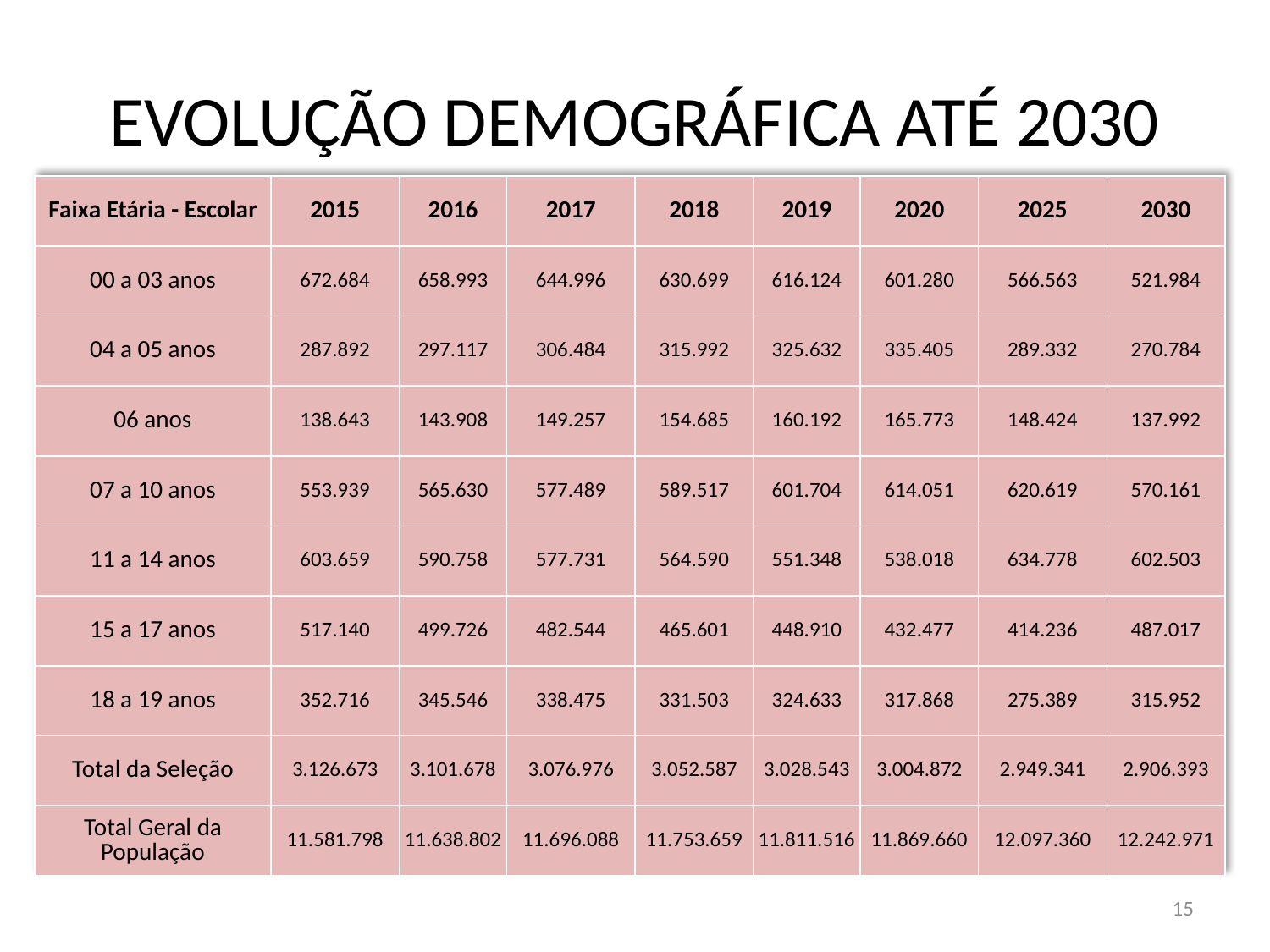

# EVOLUÇÃO DEMOGRÁFICA ATÉ 2030
| Faixa Etária - Escolar | 2015 | 2016 | 2017 | 2018 | 2019 | 2020 | 2025 | 2030 |
| --- | --- | --- | --- | --- | --- | --- | --- | --- |
| 00 a 03 anos | 672.684 | 658.993 | 644.996 | 630.699 | 616.124 | 601.280 | 566.563 | 521.984 |
| 04 a 05 anos | 287.892 | 297.117 | 306.484 | 315.992 | 325.632 | 335.405 | 289.332 | 270.784 |
| 06 anos | 138.643 | 143.908 | 149.257 | 154.685 | 160.192 | 165.773 | 148.424 | 137.992 |
| 07 a 10 anos | 553.939 | 565.630 | 577.489 | 589.517 | 601.704 | 614.051 | 620.619 | 570.161 |
| 11 a 14 anos | 603.659 | 590.758 | 577.731 | 564.590 | 551.348 | 538.018 | 634.778 | 602.503 |
| 15 a 17 anos | 517.140 | 499.726 | 482.544 | 465.601 | 448.910 | 432.477 | 414.236 | 487.017 |
| 18 a 19 anos | 352.716 | 345.546 | 338.475 | 331.503 | 324.633 | 317.868 | 275.389 | 315.952 |
| Total da Seleção | 3.126.673 | 3.101.678 | 3.076.976 | 3.052.587 | 3.028.543 | 3.004.872 | 2.949.341 | 2.906.393 |
| Total Geral da População | 11.581.798 | 11.638.802 | 11.696.088 | 11.753.659 | 11.811.516 | 11.869.660 | 12.097.360 | 12.242.971 |
15